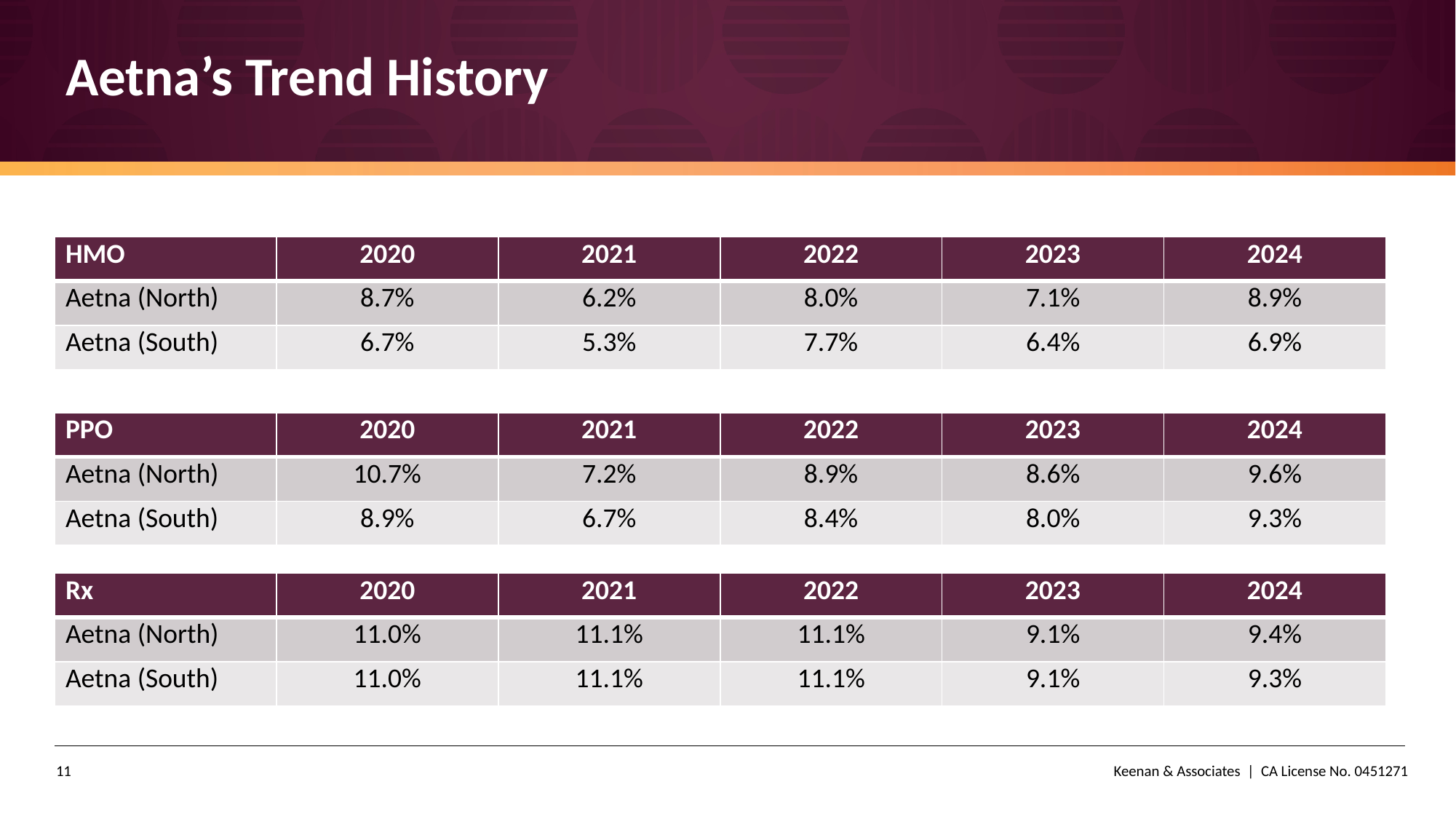

# Aetna’s Trend History
| HMO | 2020 | 2021 | 2022 | 2023 | 2024 |
| --- | --- | --- | --- | --- | --- |
| Aetna (North) | 8.7% | 6.2% | 8.0% | 7.1% | 8.9% |
| Aetna (South) | 6.7% | 5.3% | 7.7% | 6.4% | 6.9% |
| PPO | 2020 | 2021 | 2022 | 2023 | 2024 |
| --- | --- | --- | --- | --- | --- |
| Aetna (North) | 10.7% | 7.2% | 8.9% | 8.6% | 9.6% |
| Aetna (South) | 8.9% | 6.7% | 8.4% | 8.0% | 9.3% |
| Rx | 2020 | 2021 | 2022 | 2023 | 2024 |
| --- | --- | --- | --- | --- | --- |
| Aetna (North) | 11.0% | 11.1% | 11.1% | 9.1% | 9.4% |
| Aetna (South) | 11.0% | 11.1% | 11.1% | 9.1% | 9.3% |